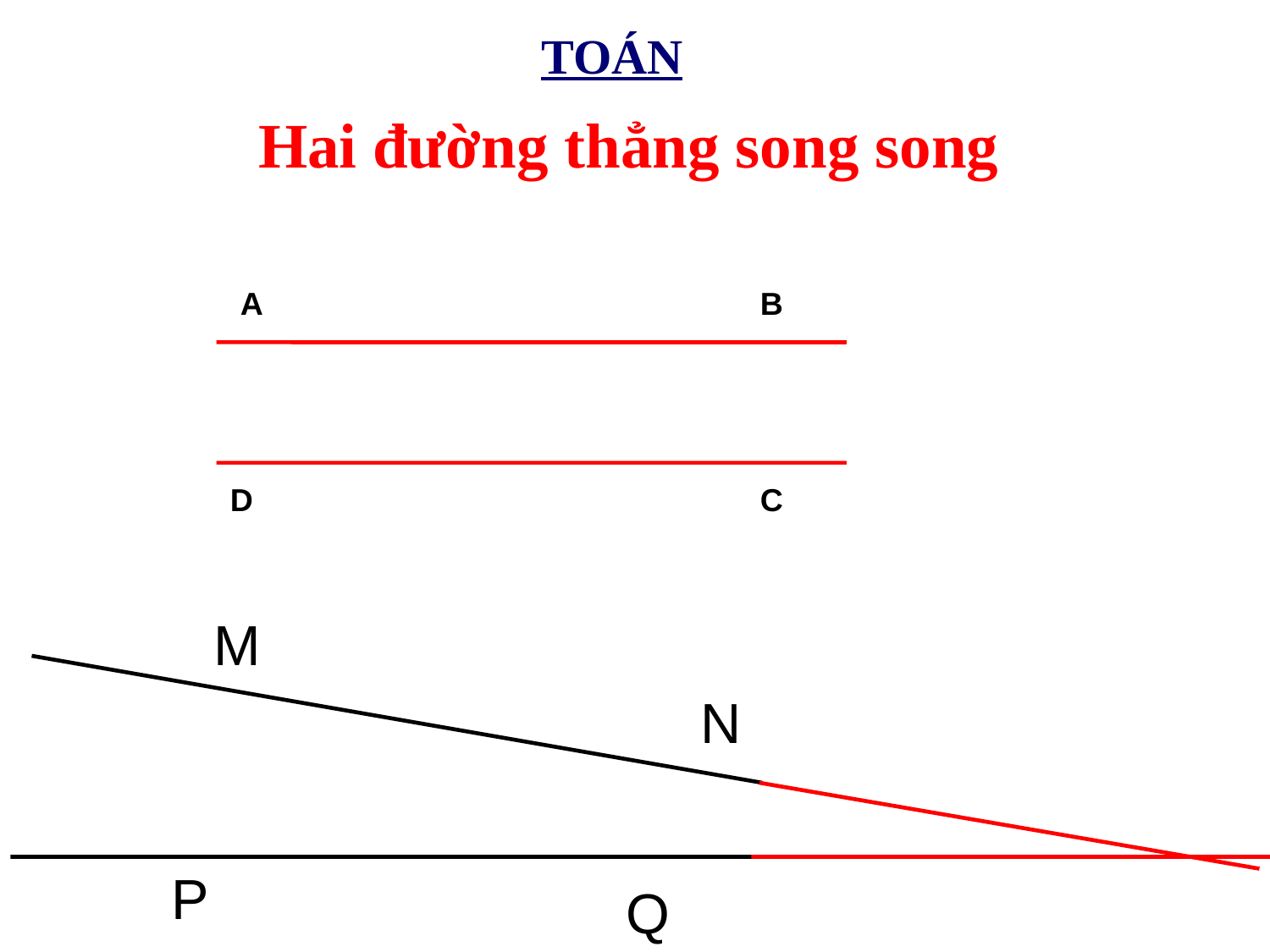

TOÁN
Hai đường thẳng song song
A
B

D
C
M

N

P

Q